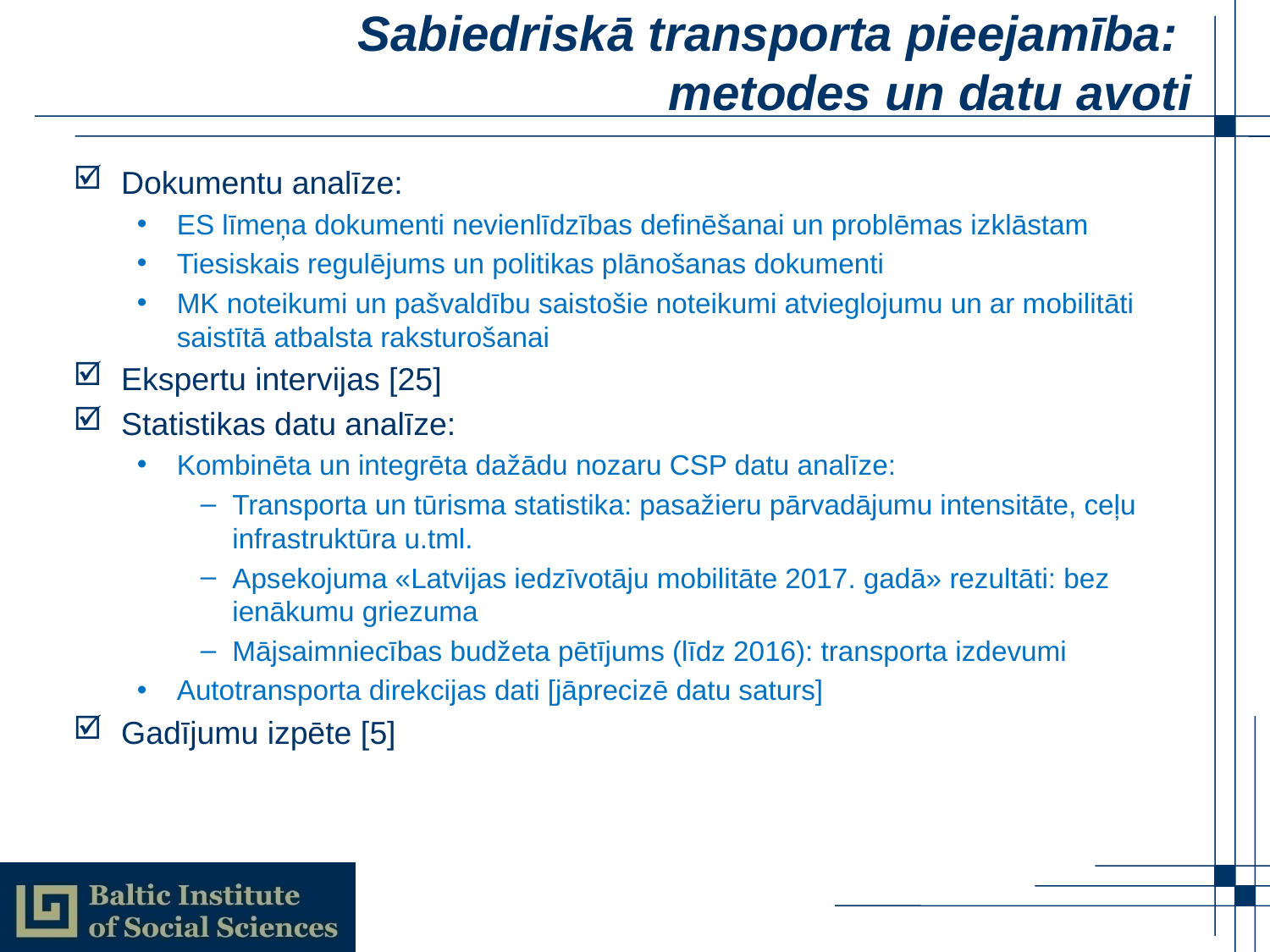

# Sabiedriskā transporta pieejamība: metodes un datu avoti
Dokumentu analīze:
ES līmeņa dokumenti nevienlīdzības definēšanai un problēmas izklāstam
Tiesiskais regulējums un politikas plānošanas dokumenti
MK noteikumi un pašvaldību saistošie noteikumi atvieglojumu un ar mobilitāti saistītā atbalsta raksturošanai
Ekspertu intervijas [25]
Statistikas datu analīze:
Kombinēta un integrēta dažādu nozaru CSP datu analīze:
Transporta un tūrisma statistika: pasažieru pārvadājumu intensitāte, ceļu infrastruktūra u.tml.
Apsekojuma «Latvijas iedzīvotāju mobilitāte 2017. gadā» rezultāti: bez ienākumu griezuma
Mājsaimniecības budžeta pētījums (līdz 2016): transporta izdevumi
Autotransporta direkcijas dati [jāprecizē datu saturs]
Gadījumu izpēte [5]